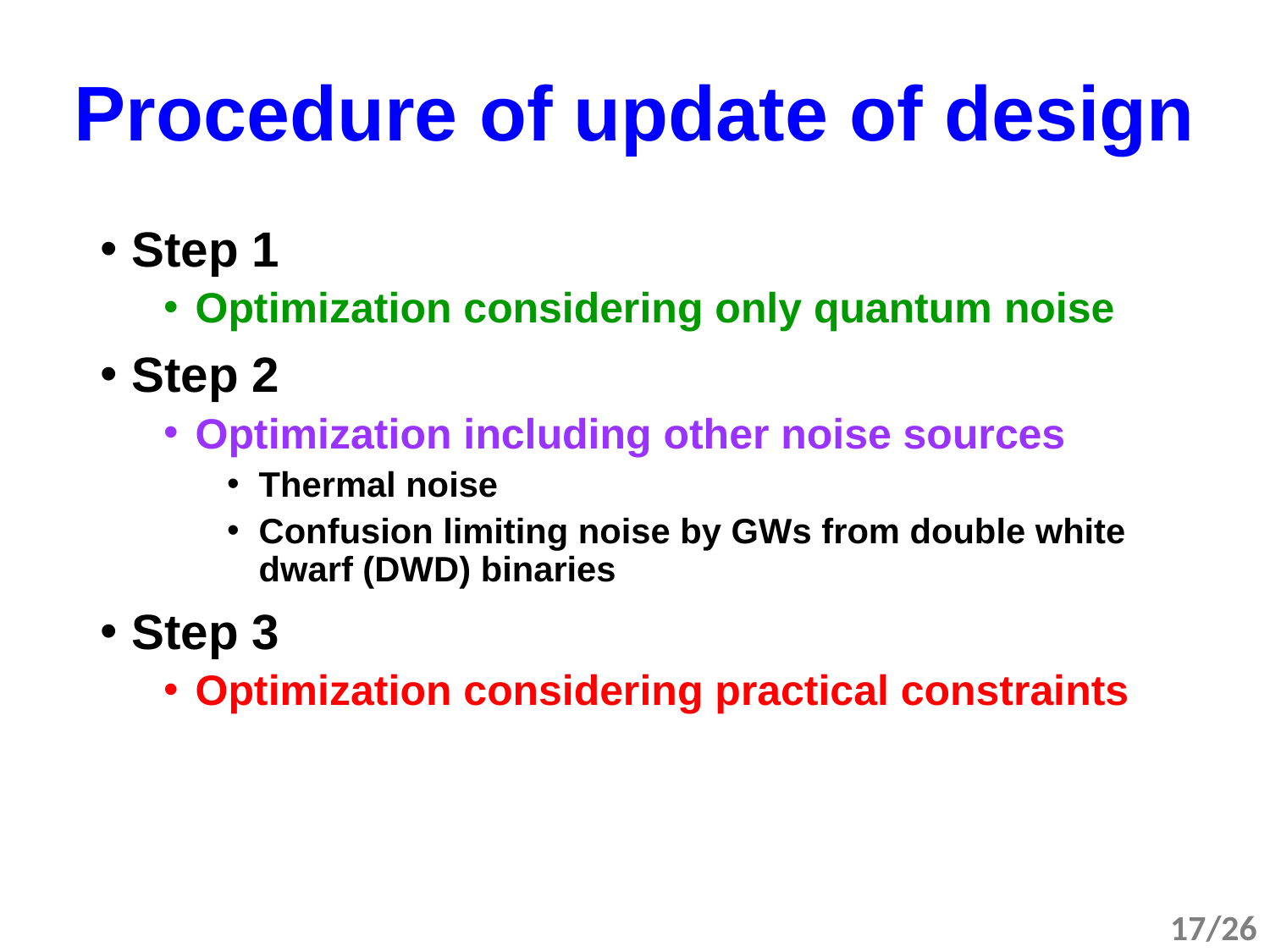

# Procedure of update of design
Step 1
Optimization considering only quantum noise
Step 2
Optimization including other noise sources
Thermal noise
Confusion limiting noise by GWs from double white dwarf (DWD) binaries
Step 3
Optimization considering practical constraints
17/26